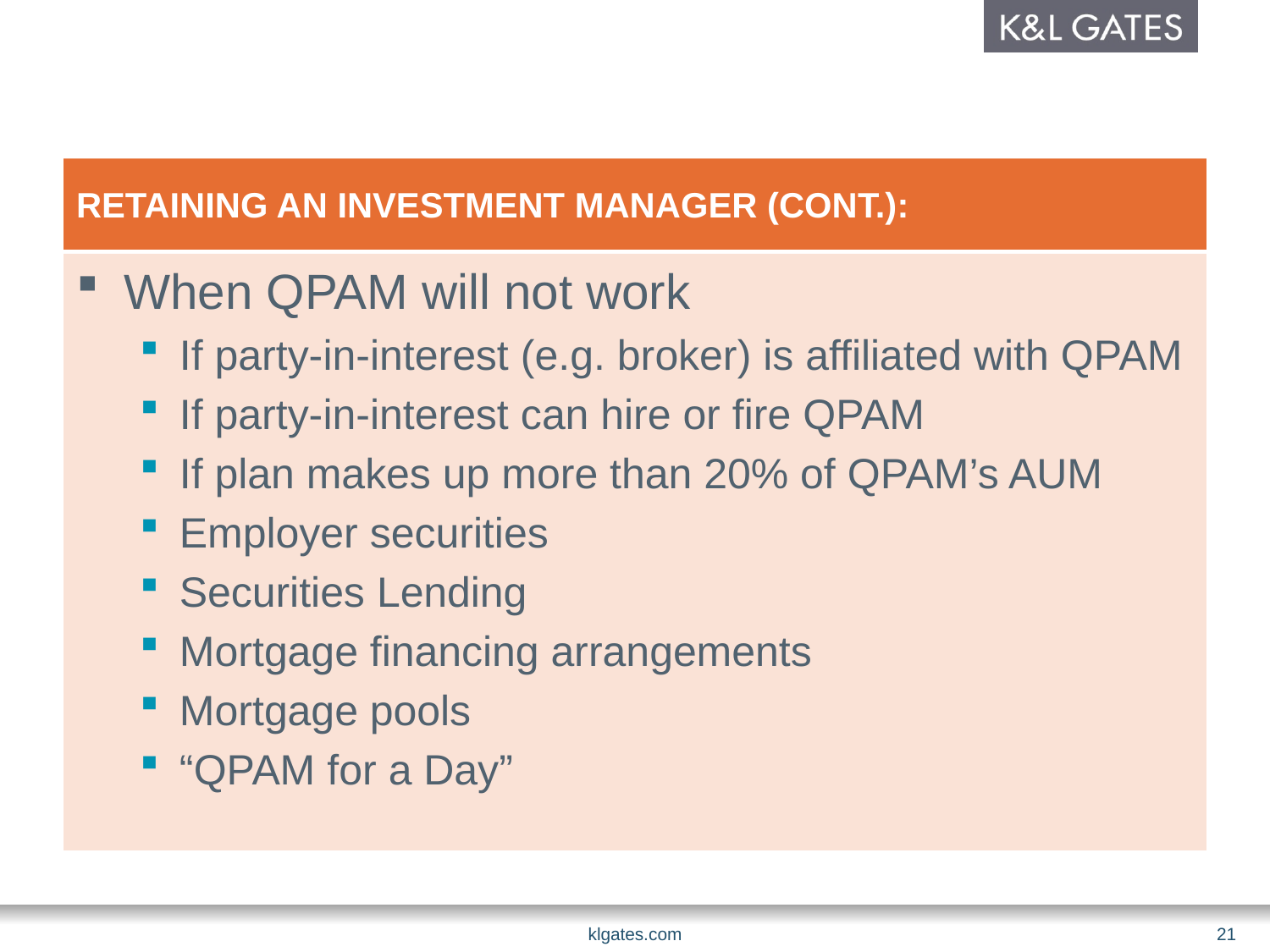

# Retaining an investment manager (cont.):
When QPAM will not work
If party-in-interest (e.g. broker) is affiliated with QPAM
If party-in-interest can hire or fire QPAM
If plan makes up more than 20% of QPAM’s AUM
Employer securities
Securities Lending
Mortgage financing arrangements
Mortgage pools
“QPAM for a Day”

klgates.com
21